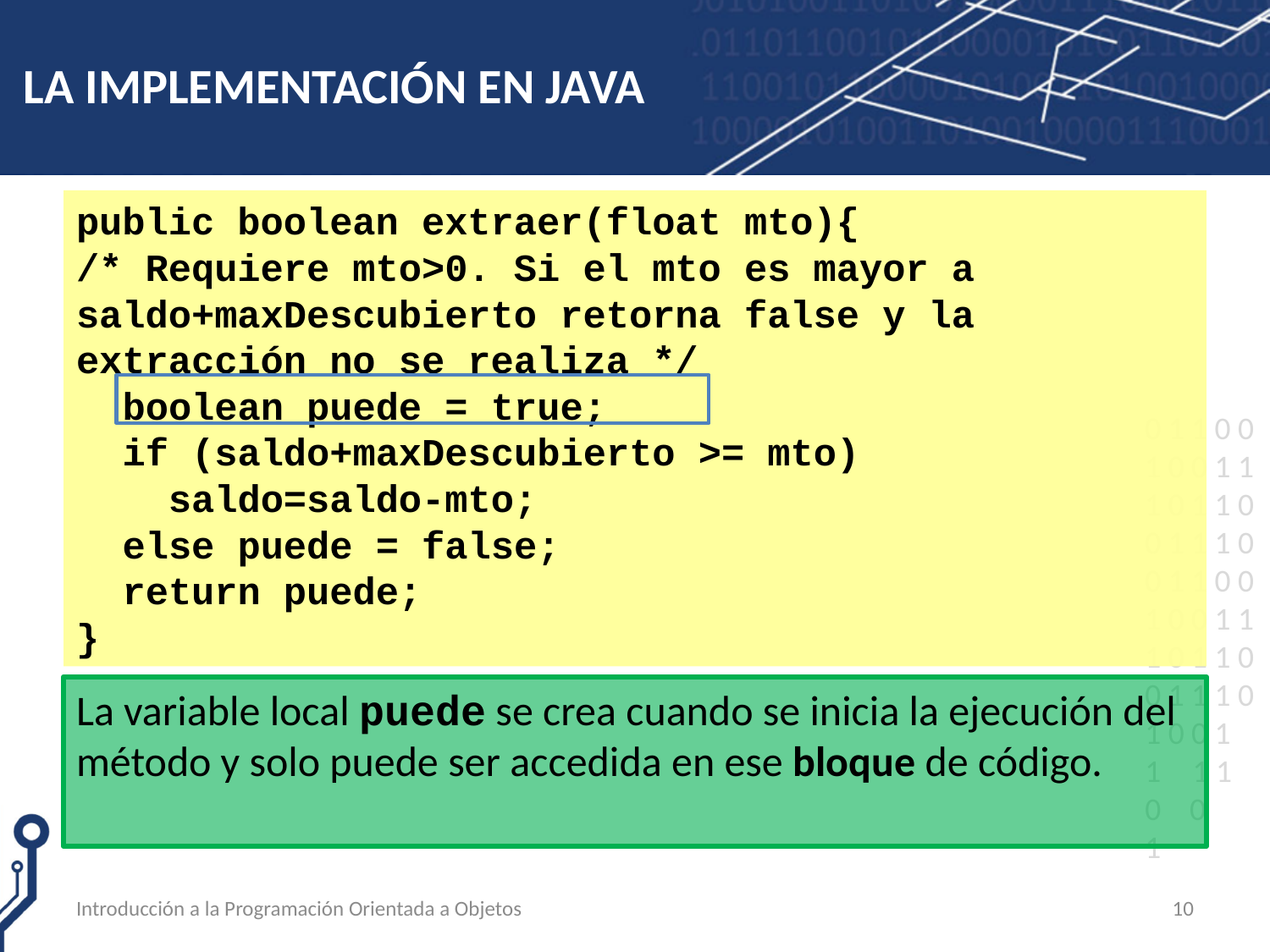

# LA IMPLEMENTACIÓN EN JAVA
public boolean extraer(float mto){
/* Requiere mto>0. Si el mto es mayor a saldo+maxDescubierto retorna false y la extracción no se realiza */
  boolean puede = true;
  if (saldo+maxDescubierto >= mto)
    saldo=saldo-mto;
  else puede = false;
  return puede;
}

La variable local puede se crea cuando se inicia la ejecución del método y solo puede ser accedida en ese bloque de código.
Introducción a la Programación Orientada a Objetos
10